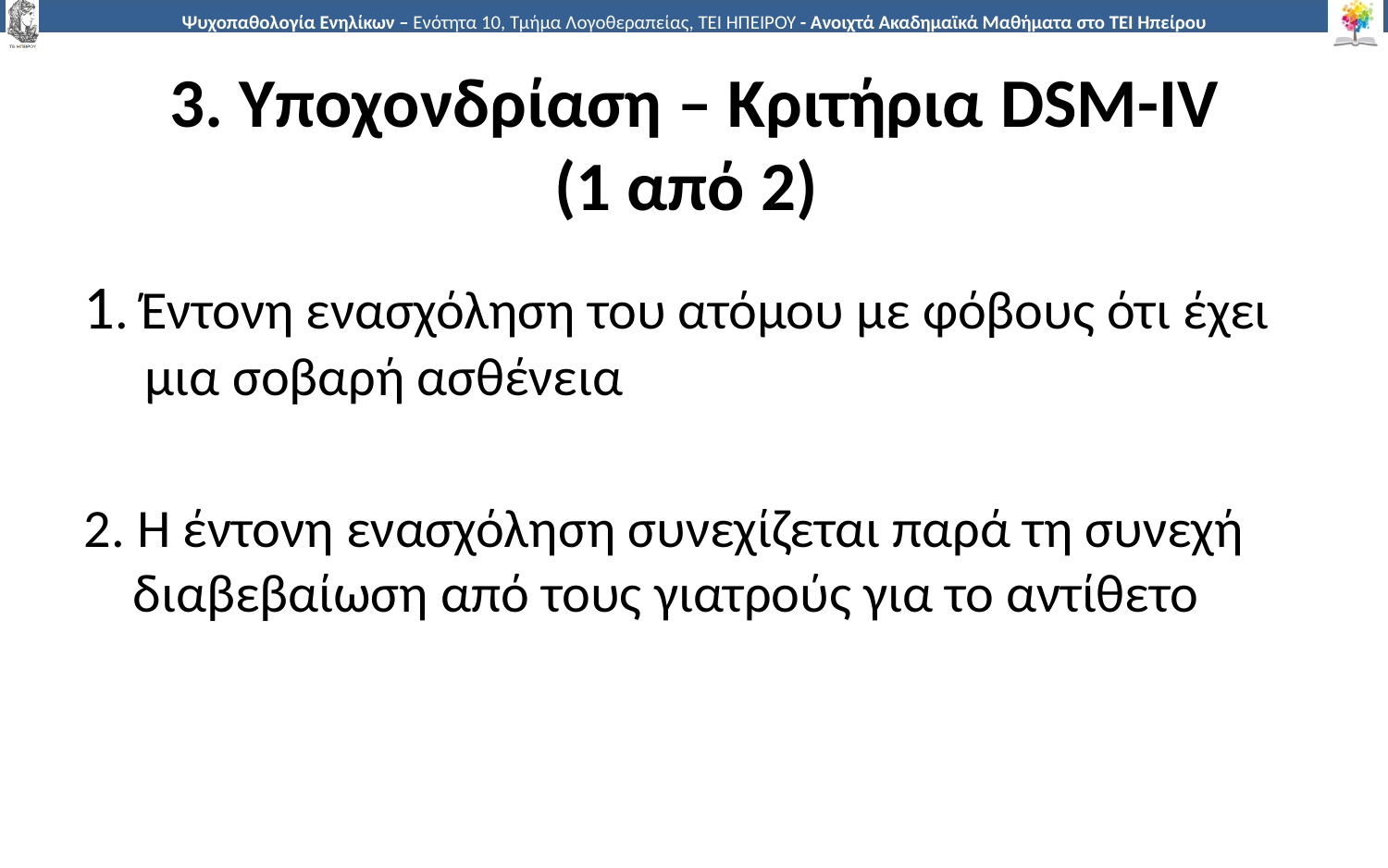

# 3. Υποχονδρίαση – Κριτήρια DSM-IV (1 από 2)
1. Έντονη ενασχόληση του ατόμου με φόβους ότι έχει
     μια σοβαρή ασθένεια
2. Η έντονη ενασχόληση συνεχίζεται παρά τη συνεχή
    διαβεβαίωση από τους γιατρούς για το αντίθετο